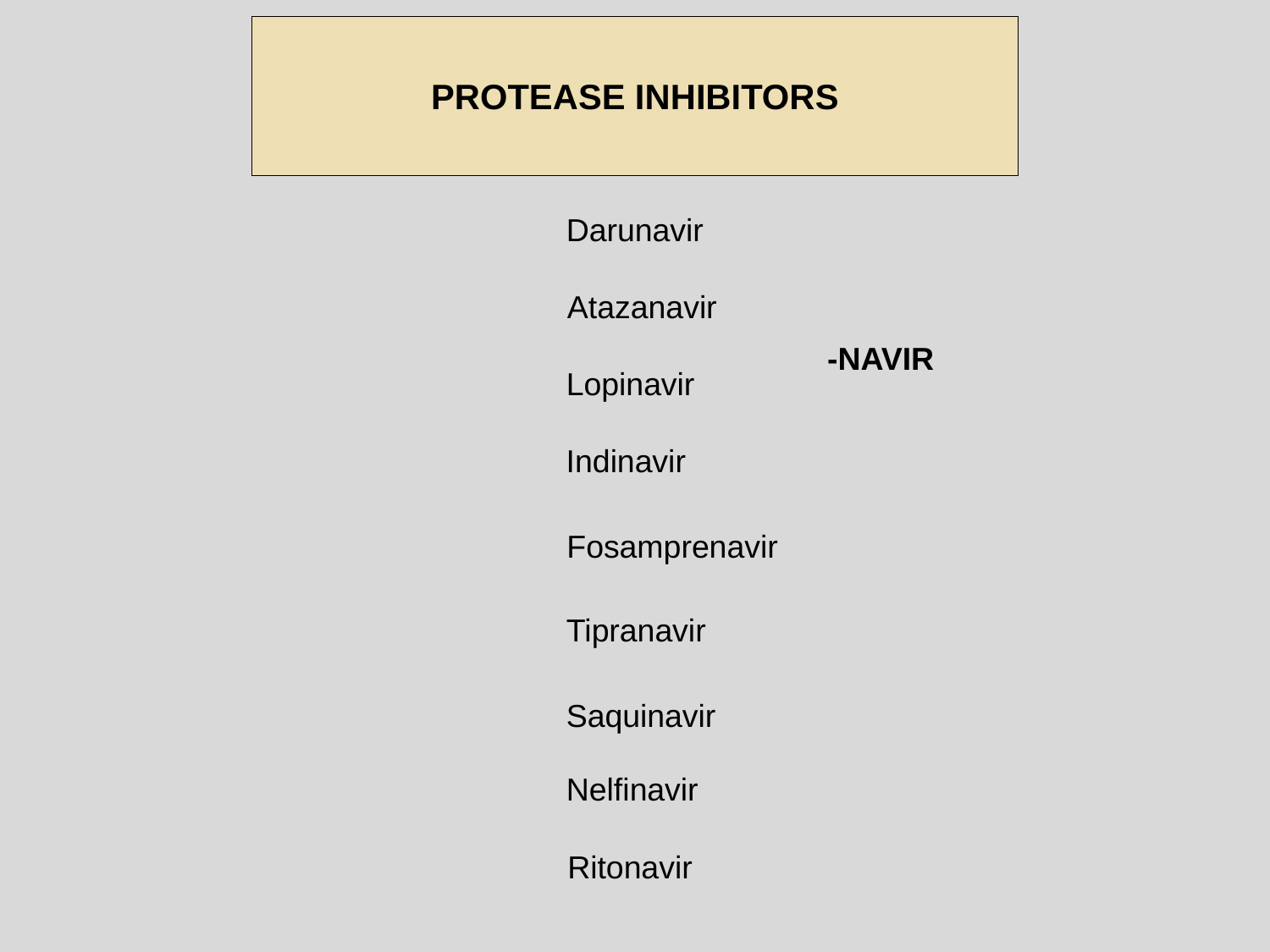

# PROTEASE INHIBITORS
Darunavir
Atazanavir
-NAVIR
Lopinavir
Indinavir
Fosamprenavir
Tipranavir
Saquinavir
Nelfinavir
Ritonavir